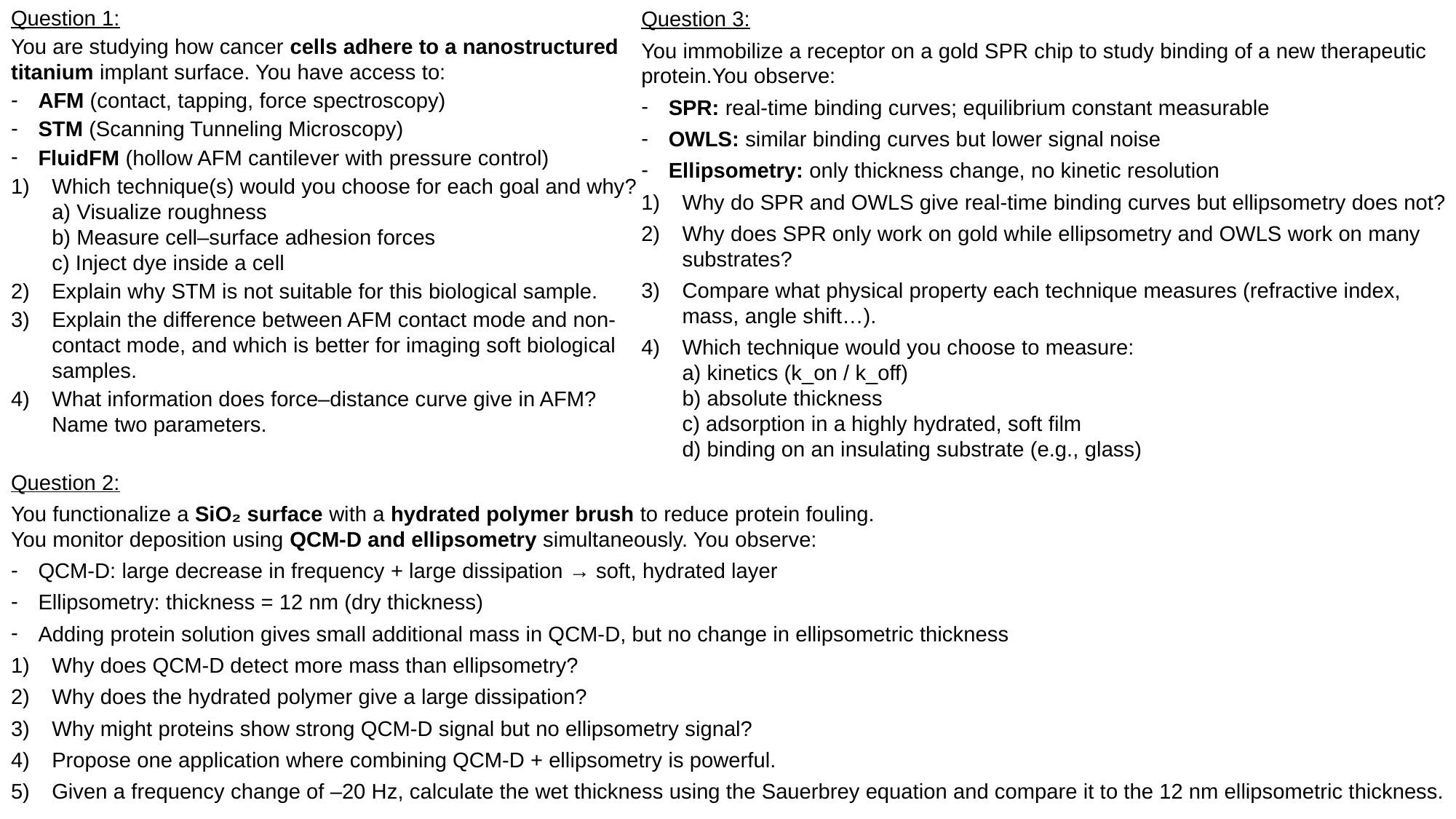

Question 3:
You immobilize a receptor on a gold SPR chip to study binding of a new therapeutic protein.You observe:
SPR: real-time binding curves; equilibrium constant measurable
OWLS: similar binding curves but lower signal noise
Ellipsometry: only thickness change, no kinetic resolution
Why do SPR and OWLS give real-time binding curves but ellipsometry does not?
Why does SPR only work on gold while ellipsometry and OWLS work on many substrates?
Compare what physical property each technique measures (refractive index, mass, angle shift…).
Which technique would you choose to measure:
a) kinetics (k_on / k_off)
b) absolute thickness
c) adsorption in a highly hydrated, soft film
d) binding on an insulating substrate (e.g., glass)
Question 1:
You are studying how cancer cells adhere to a nanostructured titanium implant surface. You have access to:
AFM (contact, tapping, force spectroscopy)
STM (Scanning Tunneling Microscopy)
FluidFM (hollow AFM cantilever with pressure control)
Which technique(s) would you choose for each goal and why?
a) Visualize roughness
b) Measure cell–surface adhesion forces
c) Inject dye inside a cell
Explain why STM is not suitable for this biological sample.
Explain the difference between AFM contact mode and non-contact mode, and which is better for imaging soft biological samples.
What information does force–distance curve give in AFM? Name two parameters.
Question 2:
You functionalize a SiO₂ surface with a hydrated polymer brush to reduce protein fouling.
You monitor deposition using QCM-D and ellipsometry simultaneously. You observe:
QCM-D: large decrease in frequency + large dissipation → soft, hydrated layer
Ellipsometry: thickness = 12 nm (dry thickness)
Adding protein solution gives small additional mass in QCM-D, but no change in ellipsometric thickness
Why does QCM-D detect more mass than ellipsometry?
Why does the hydrated polymer give a large dissipation?
Why might proteins show strong QCM-D signal but no ellipsometry signal?
Propose one application where combining QCM-D + ellipsometry is powerful.
Given a frequency change of –20 Hz, calculate the wet thickness using the Sauerbrey equation and compare it to the 12 nm ellipsometric thickness.